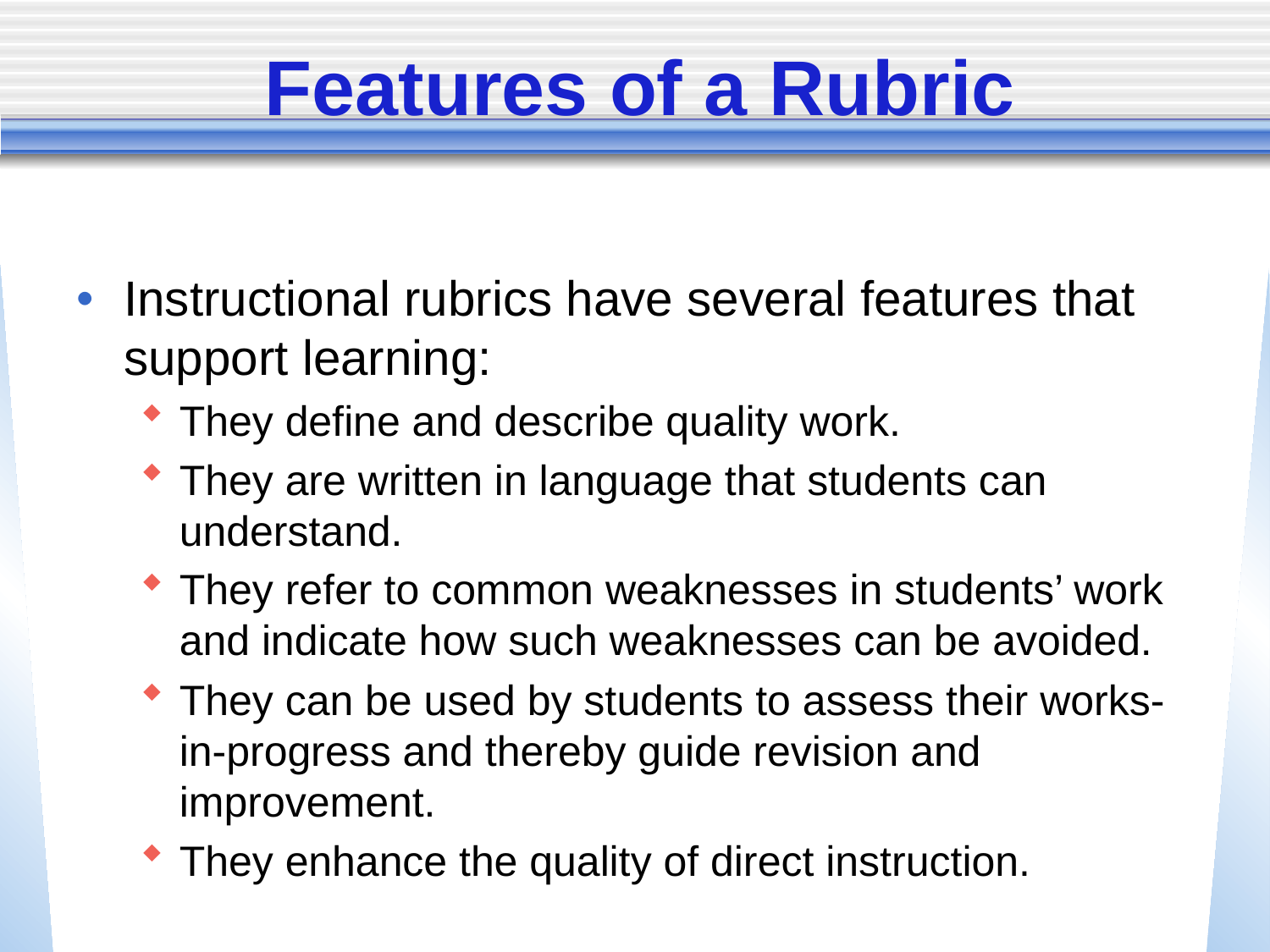

# Features of a Rubric
Instructional rubrics have several features that support learning:
They define and describe quality work.
They are written in language that students can understand.
They refer to common weaknesses in students’ work and indicate how such weaknesses can be avoided.
They can be used by students to assess their works-in-progress and thereby guide revision and improvement.
They enhance the quality of direct instruction.